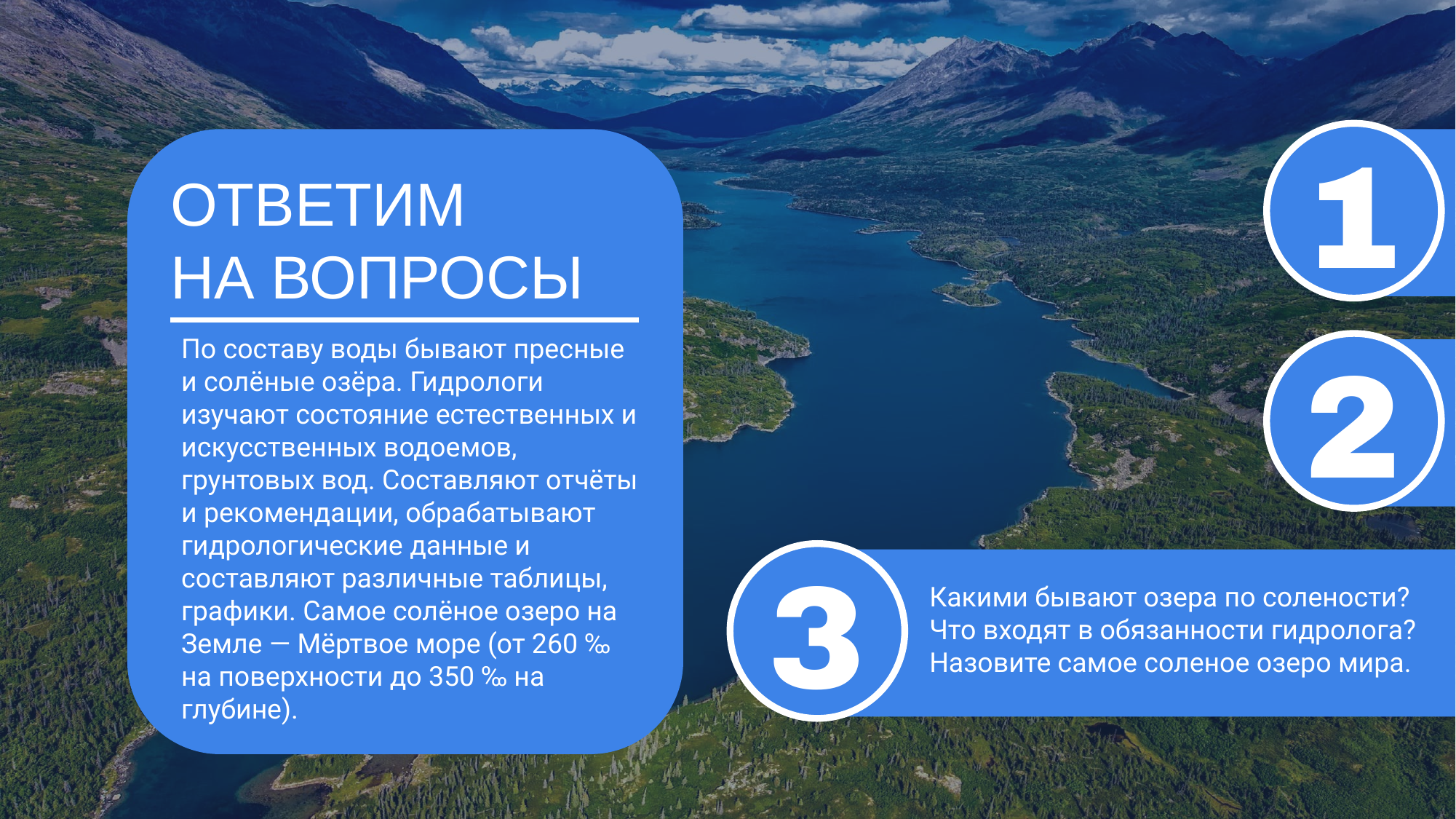

1

Что такое озеро?
Какими признаками отличаются озера?
Назовите самое большое озеро мира.

ОТВЕТИМ
НА ВОПРОСЫ
По составу воды бывают пресные и солёные озёра. Гидрологи изучают состояние естественных и искусственных водоемов, грунтовых вод. Составляют отчёты и рекомендации, обрабатывают гидрологические данные и составляют различные таблицы, графики. Самое солёное озеро на Земле — Мёртвое море (от 260 ‰ на поверхности до 350 ‰ на глубине).
2

Какими бывают озера по происхождению?
Какими бывают озера по особенностям водного режима?
Назовите самое глубоко озеро мира.

3

Какими бывают озера по солености?
Что входят в обязанности гидролога?
Назовите самое соленое озеро мира.